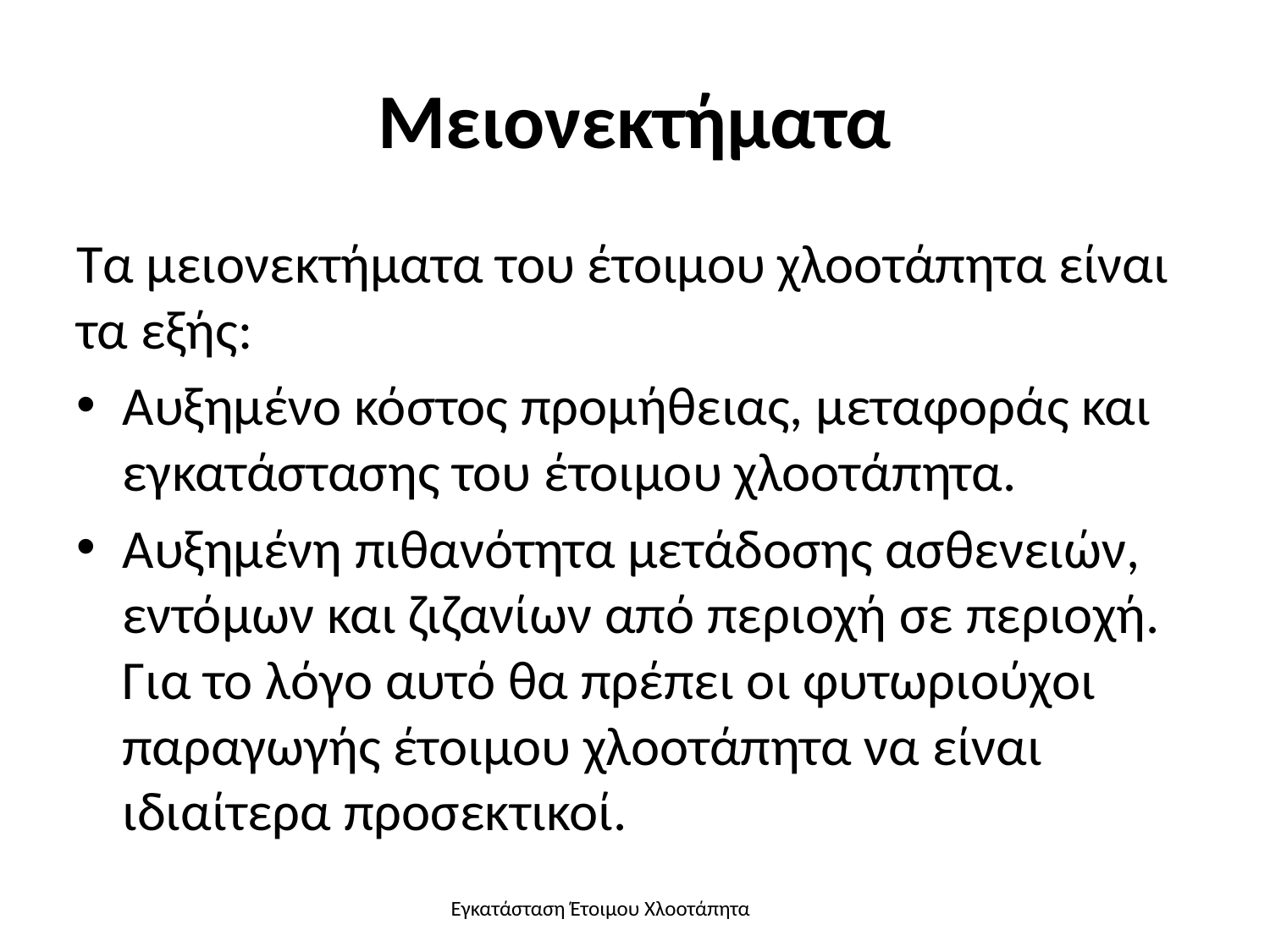

# Μειονεκτήματα
Τα μειονεκτήματα του έτοιμου χλοοτάπητα είναι τα εξής:
Αυξημένο κόστος προμήθειας, μεταφοράς και εγκατάστασης του έτοιμου χλοοτάπητα.
Αυξημένη πιθανότητα μετάδοσης ασθενειών, εντόμων και ζιζανίων από περιοχή σε περιοχή. Για το λόγο αυτό θα πρέπει οι φυτωριούχοι παραγωγής έτοιμου χλοοτάπητα να είναι ιδιαίτερα προσεκτικοί.